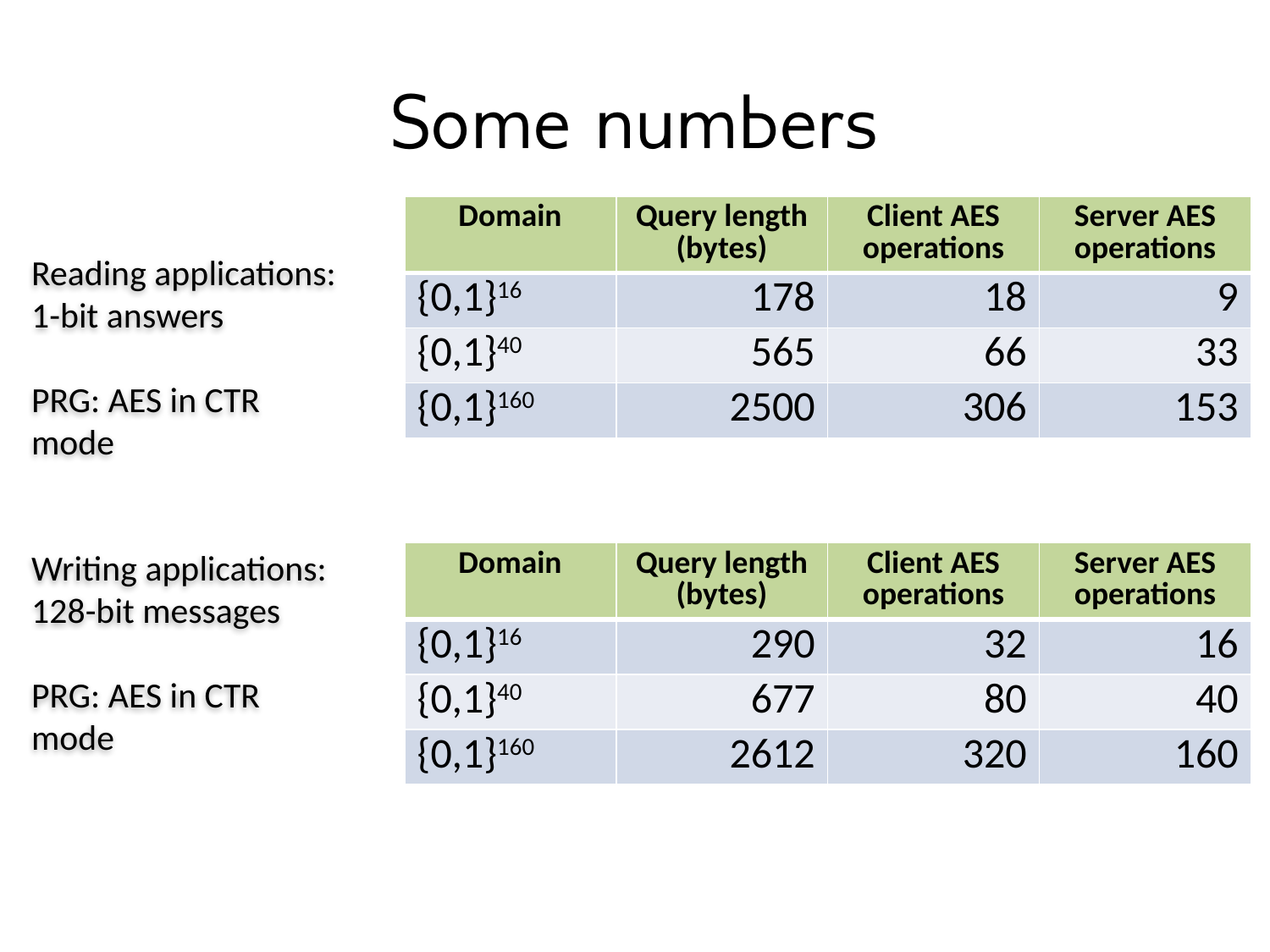

# Some numbers
Reading applications:
1-bit answers

PRG: AES in CTR mode
| Domain | Query length (bytes) | Client AES operations | Server AES operations |
| --- | --- | --- | --- |
| {0,1}16 | 178 | 18 | 9 |
| {0,1}40 | 565 | 66 | 33 |
| {0,1}160 | 2500 | 306 | 153 |
Writing applications:
128-bit messages

PRG: AES in CTR mode
| Domain | Query length (bytes) | Client AES operations | Server AES operations |
| --- | --- | --- | --- |
| {0,1}16 | 290 | 32 | 16 |
| {0,1}40 | 677 | 80 | 40 |
| {0,1}160 | 2612 | 320 | 160 |